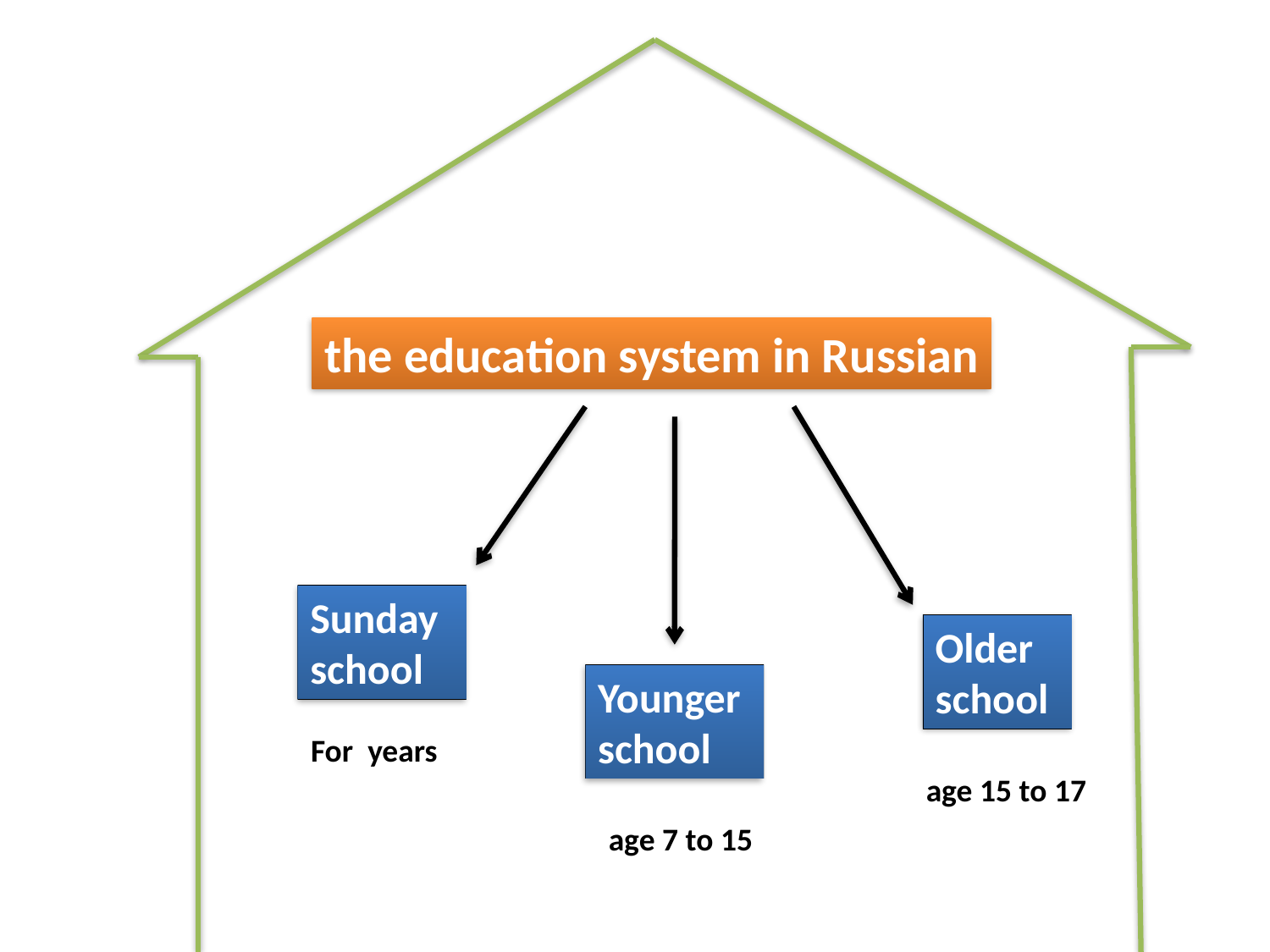

the education system in Russian
Sunday school
Older school
Younger school
For  years
age 15 to 17
age 7 to 15